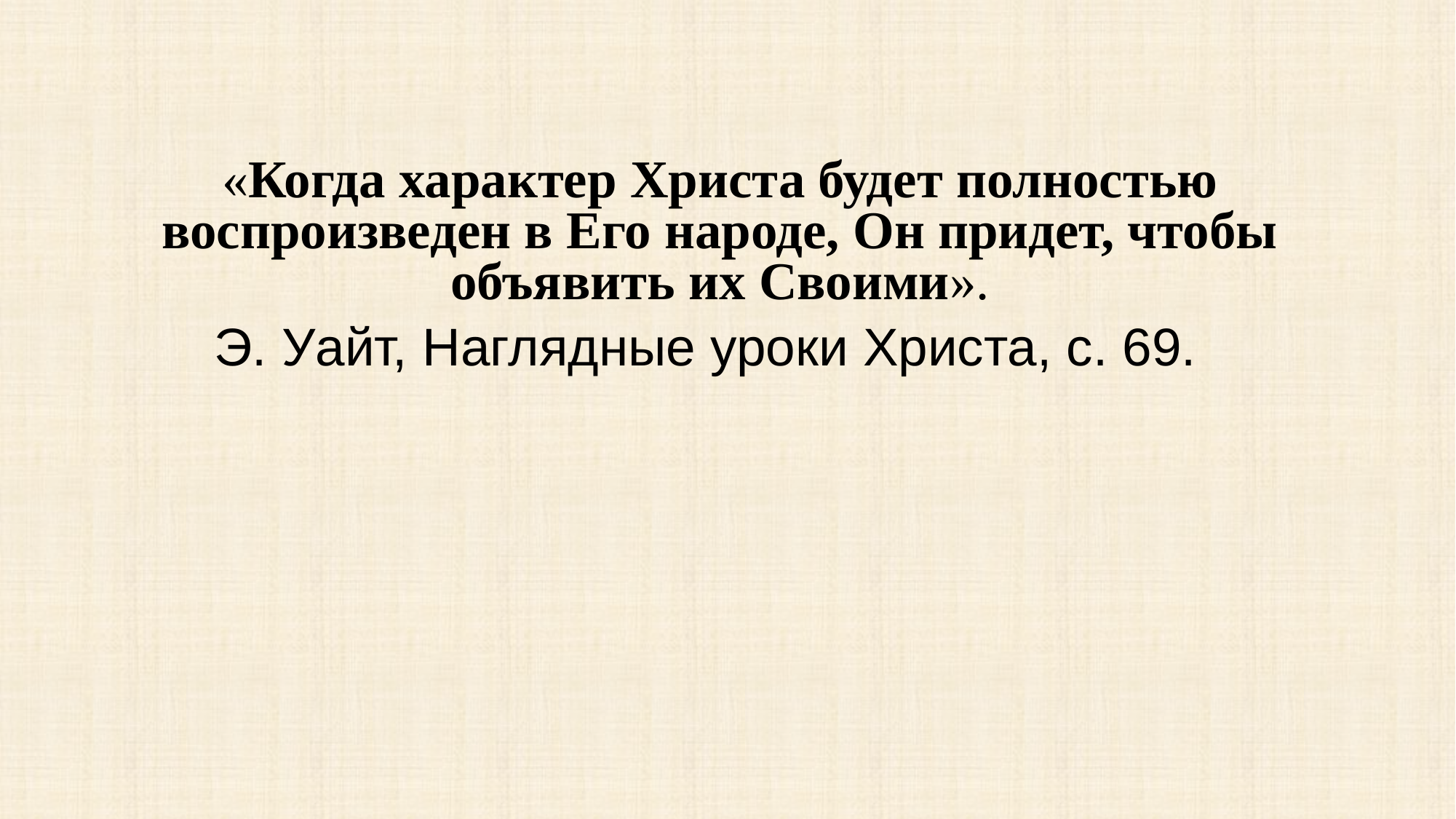

«Когда характер Христа будет полностью воспроизведен в Его народе, Он придет, чтобы объявить их Своими».
Э. Уайт, Наглядные уроки Христа, с. 69.